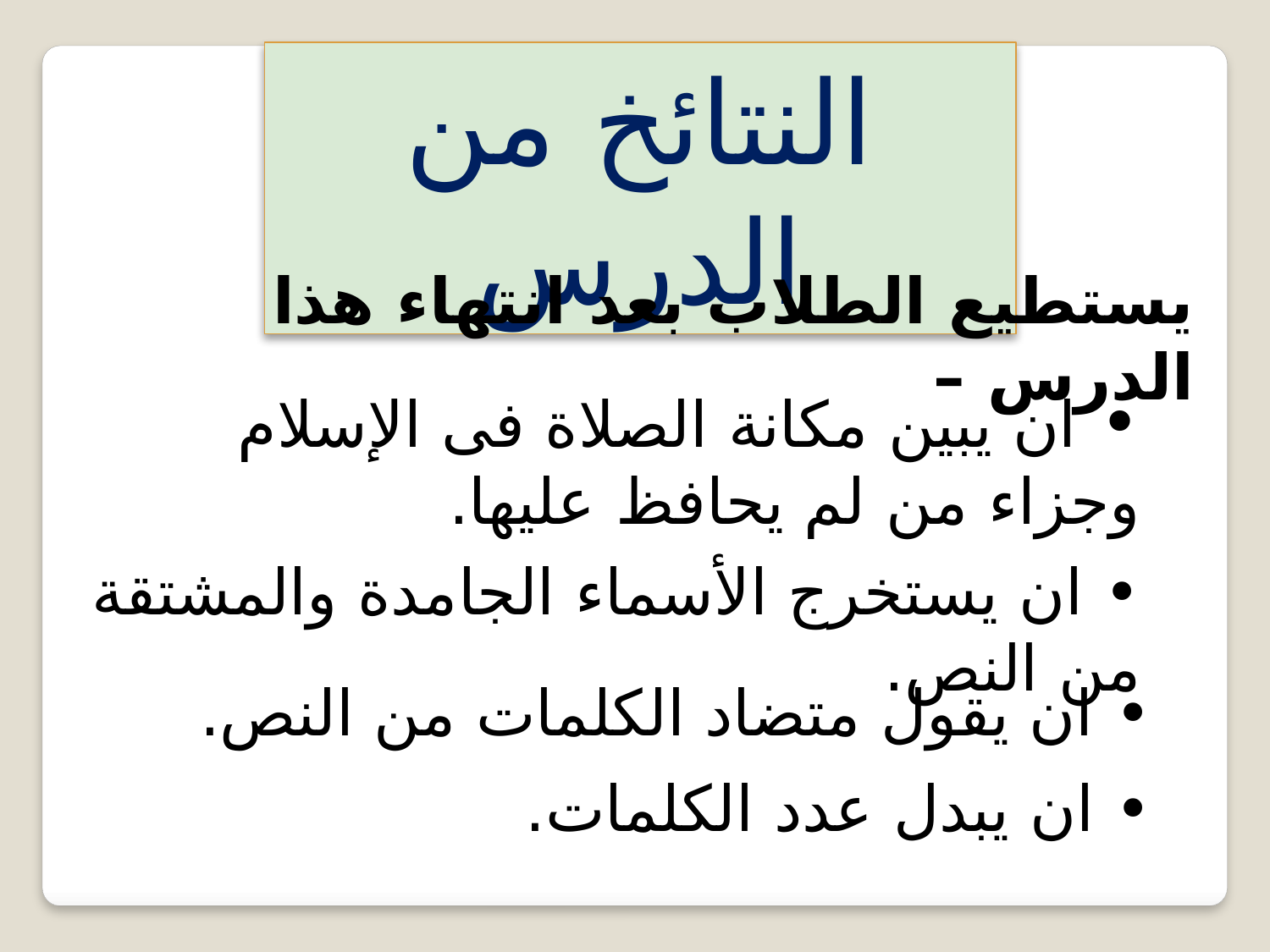

النتائخ من الدرس
يستطيع الطلاب بعد انتهاء هذا الدرس –

• ان يبين مكانة الصلاة فى الإسلام وجزاء من لم يحافظ عليها.
• ان يستخرج الأسماء الجامدة والمشتقة من النص.
• ان يقول متضاد الكلمات من النص.
• ان يبدل عدد الكلمات.